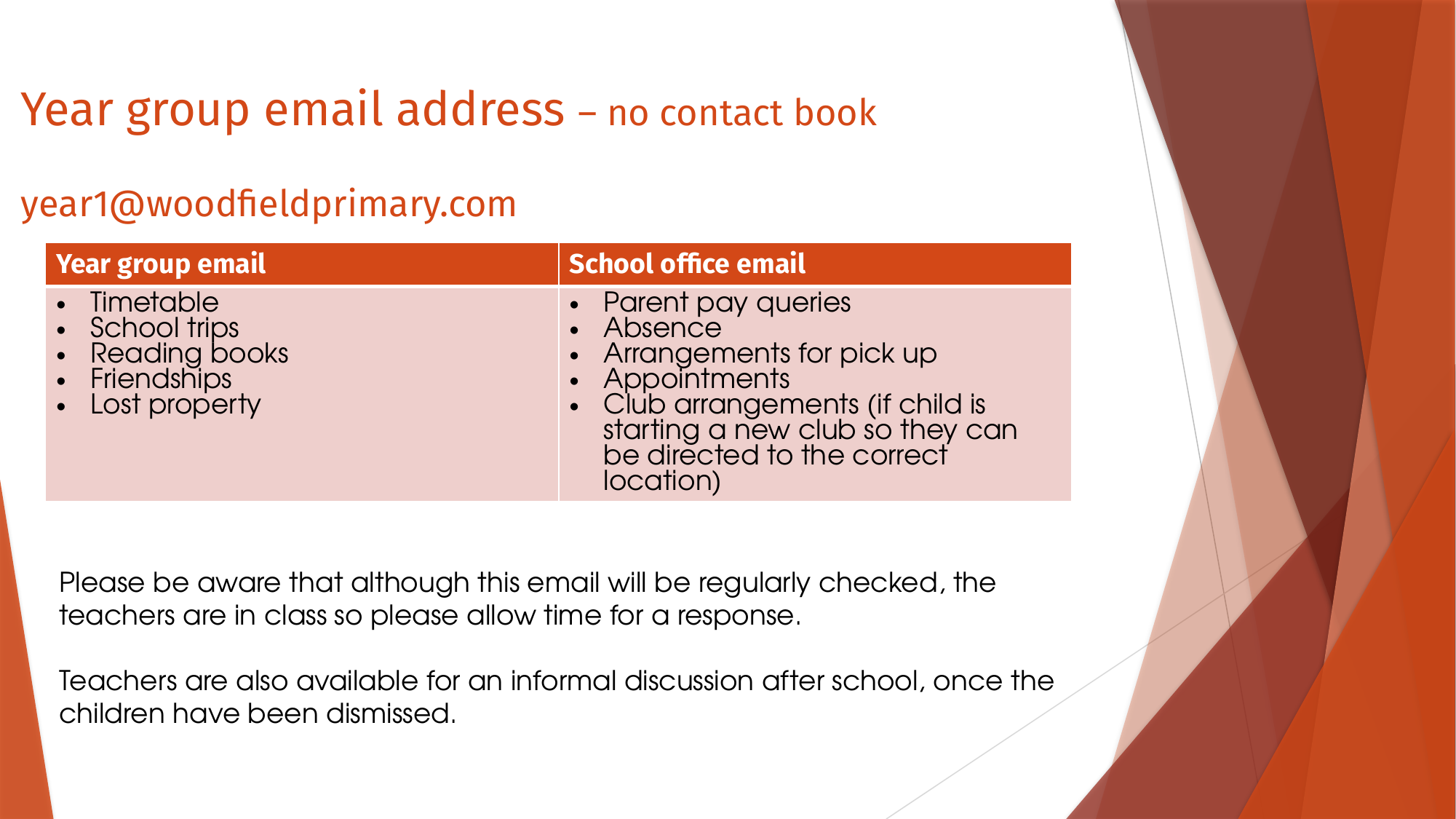

# Year group email address – no contact book year1@woodfieldprimary.com
| Year group email | School office email |
| --- | --- |
| Timetable School trips Reading books Friendships Lost property | Parent pay queries Absence Arrangements for pick up Appointments Club arrangements (if child is starting a new club so they can be directed to the correct location) |
Please be aware that although this email will be regularly checked, the teachers are in class so please allow time for a response.

Teachers are also available for an informal discussion after school, once the children have been dismissed.